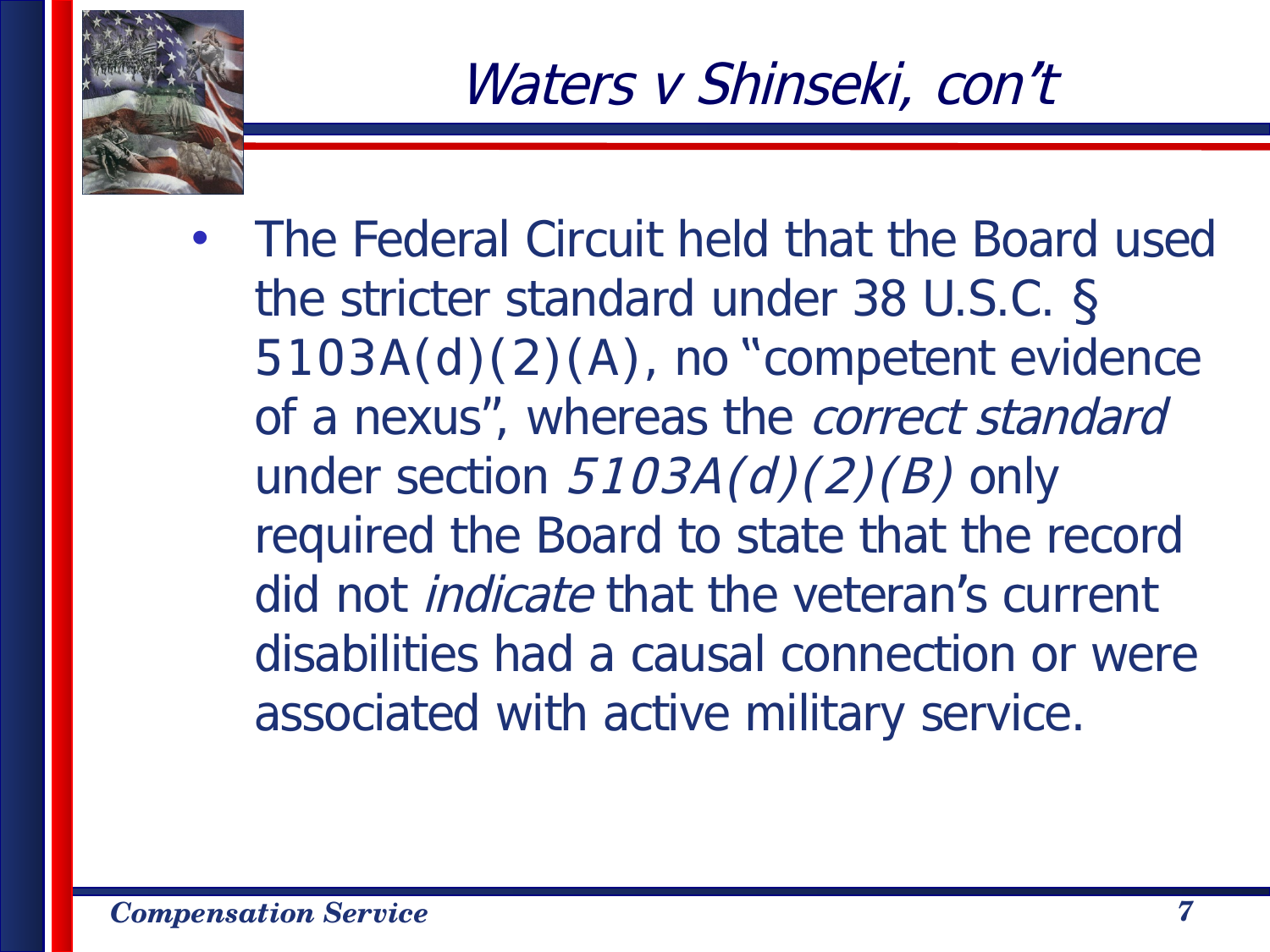

# Waters v Shinseki, con’t
The Federal Circuit held that the Board used the stricter standard under 38 U.S.C. § 5103A(d)(2)(A), no “competent evidence of a nexus”, whereas the correct standard under section 5103A(d)(2)(B) only required the Board to state that the record did not indicate that the veteran’s current disabilities had a causal connection or were associated with active military service.

7